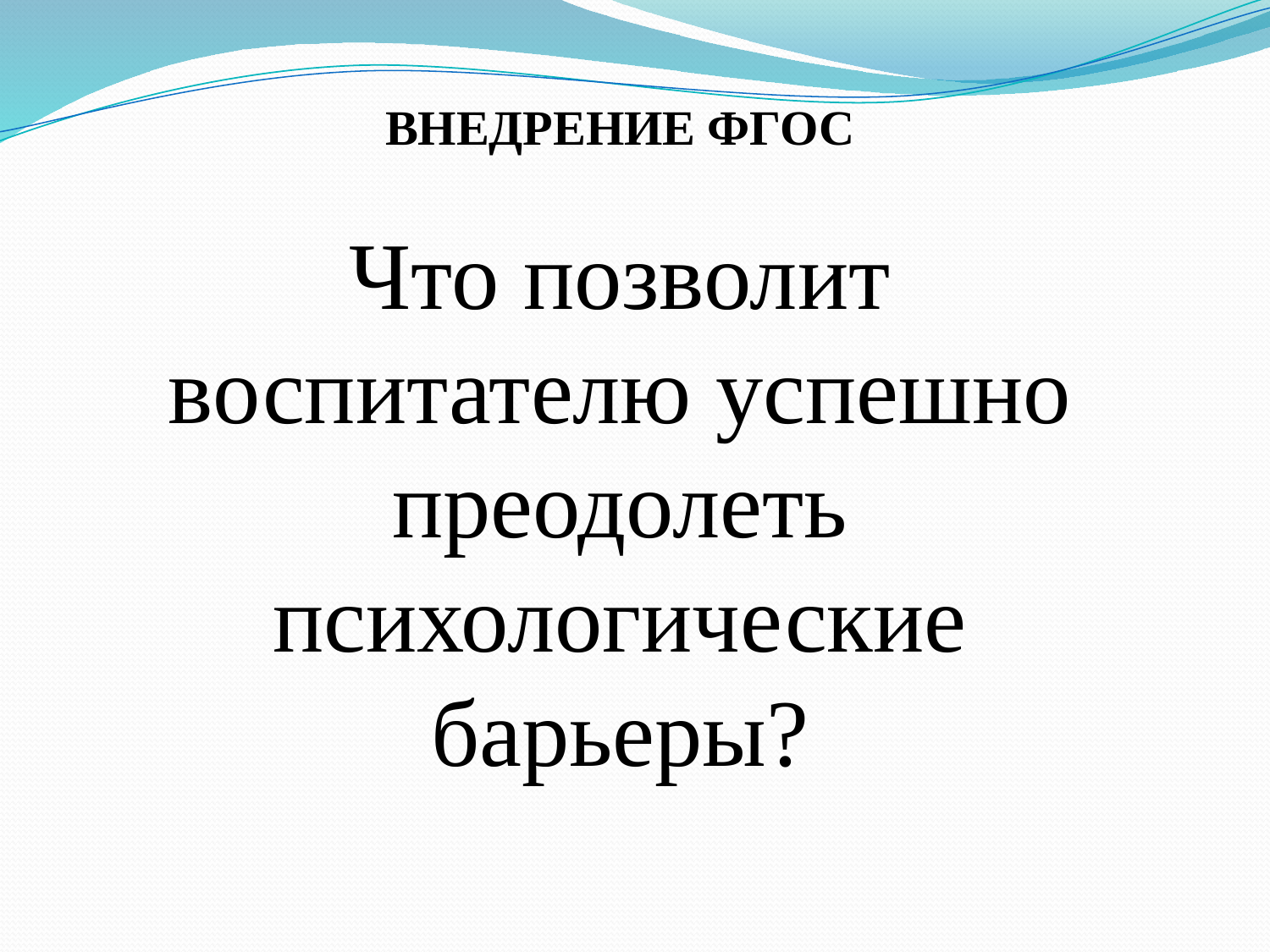

ВНЕДРЕНИЕ ФГОС

Что позволит воспитателю успешно преодолеть психологические барьеры?